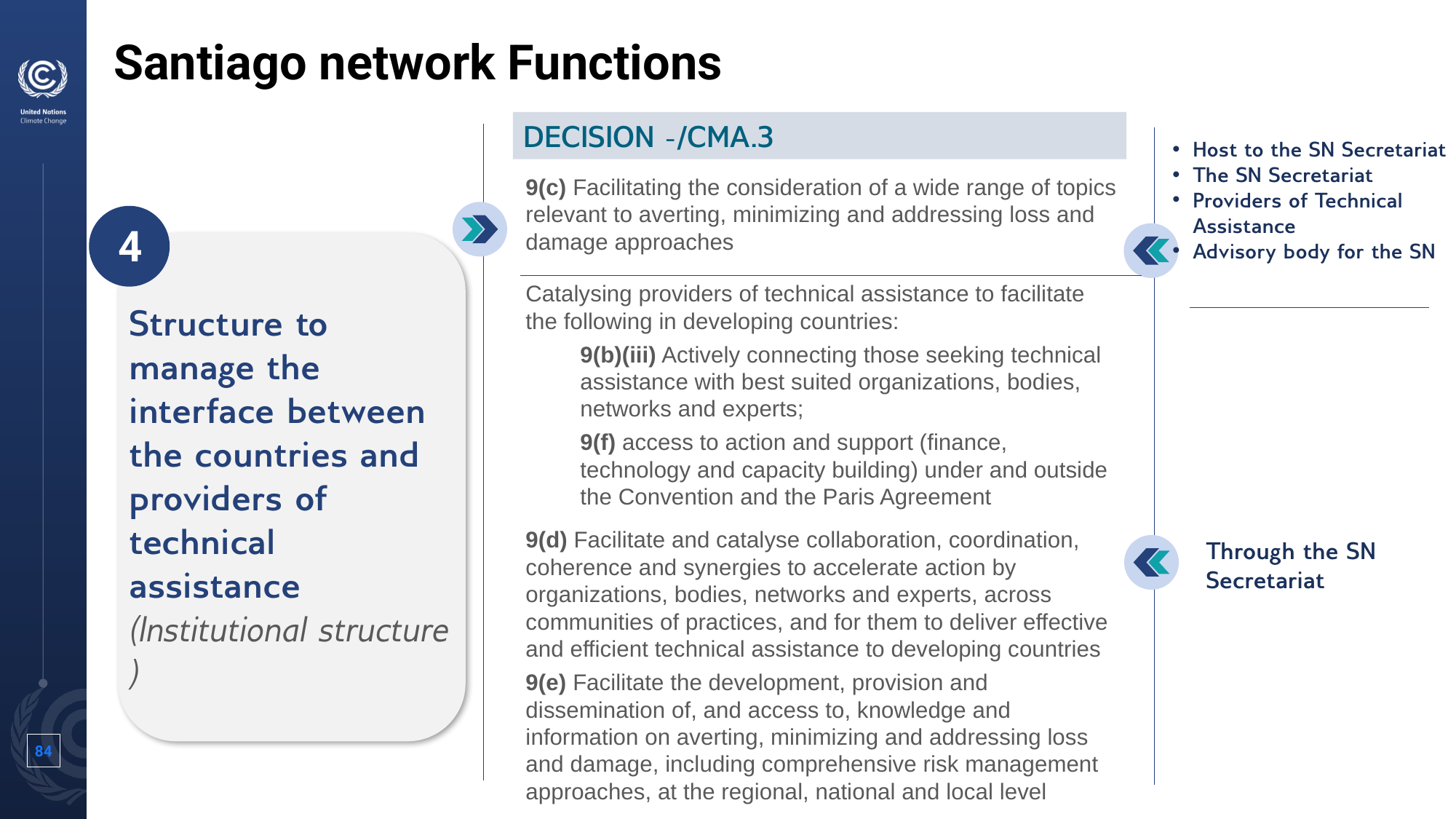

# Santiago network Functions
DECISION -/CMA.3
Host to the SN Secretariat
The SN Secretariat
Providers of Technical Assistance
Advisory body for the SN
9(c) Facilitating the consideration of a wide range of topics relevant to averting, minimizing and addressing loss and damage approaches

Catalysing providers of technical assistance to facilitate the following in developing countries:
9(b)(iii) Actively connecting those seeking technical assistance with best suited organizations, bodies, networks and experts;
9(f) access to action and support (finance, technology and capacity building) under and outside the Convention and the Paris Agreement

9(d) Facilitate and catalyse collaboration, coordination, coherence and synergies to accelerate action by organizations, bodies, networks and experts, across communities of practices, and for them to deliver effective and efficient technical assistance to developing countries
9(e) Facilitate the development, provision and dissemination of, and access to, knowledge and information on averting, minimizing and addressing loss and damage, including comprehensive risk management approaches, at the regional, national and local level

4

Structure to manage the interface between the countries and providers of technical assistance (Institutional structure )

Through the SN Secretariat
84